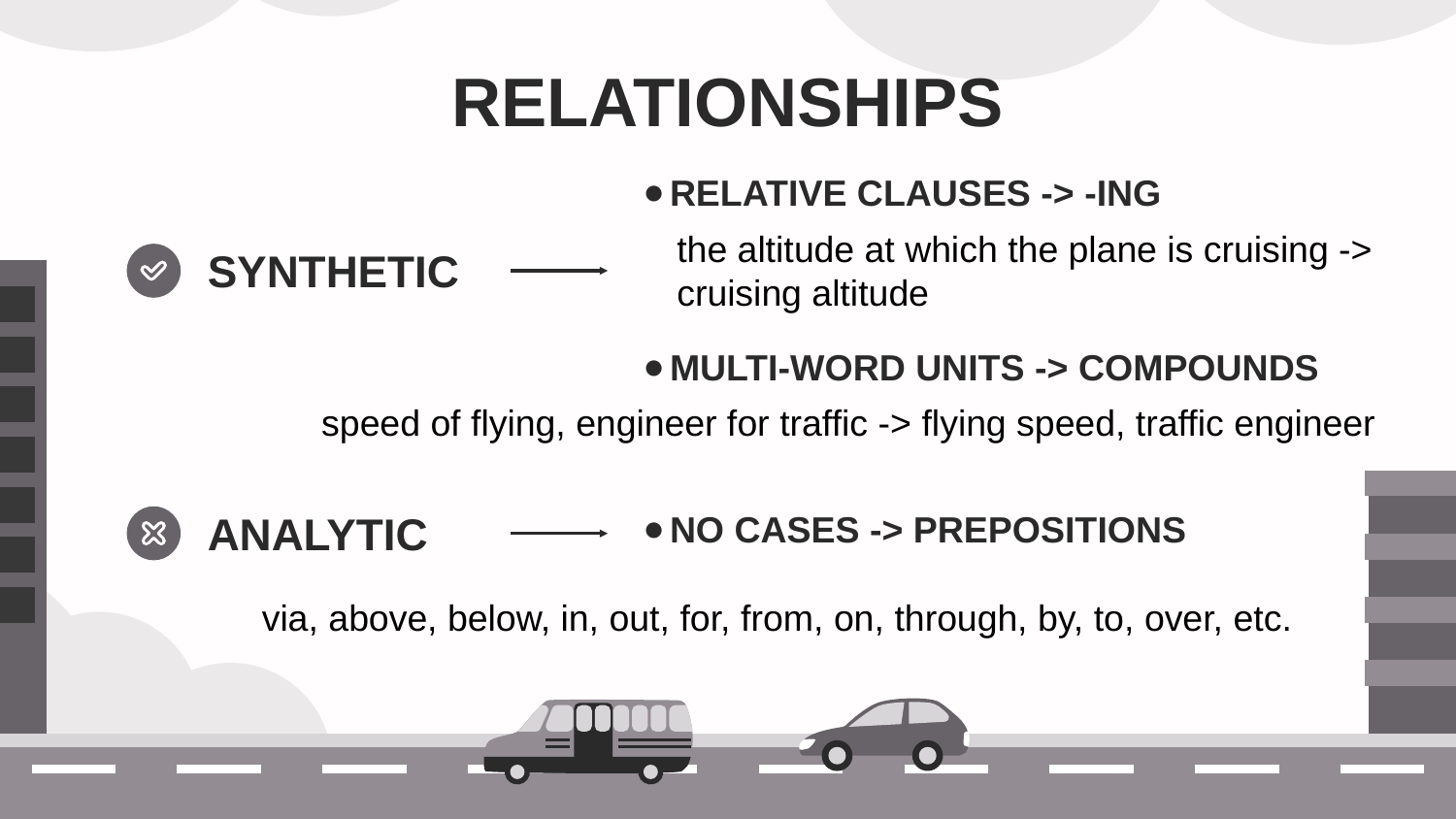

# RELATIONSHIPS
RELATIVE CLAUSES -> -ING

MULTI-WORD UNITS -> COMPOUNDS
the altitude at which the plane is cruising -> cruising altitude
SYNTHETIC

speed of flying, engineer for traffic -> flying speed, traffic engineer
ANALYTIC
NO CASES -> PREPOSITIONS

via, above, below, in, out, for, from, on, through, by, to, over, etc.